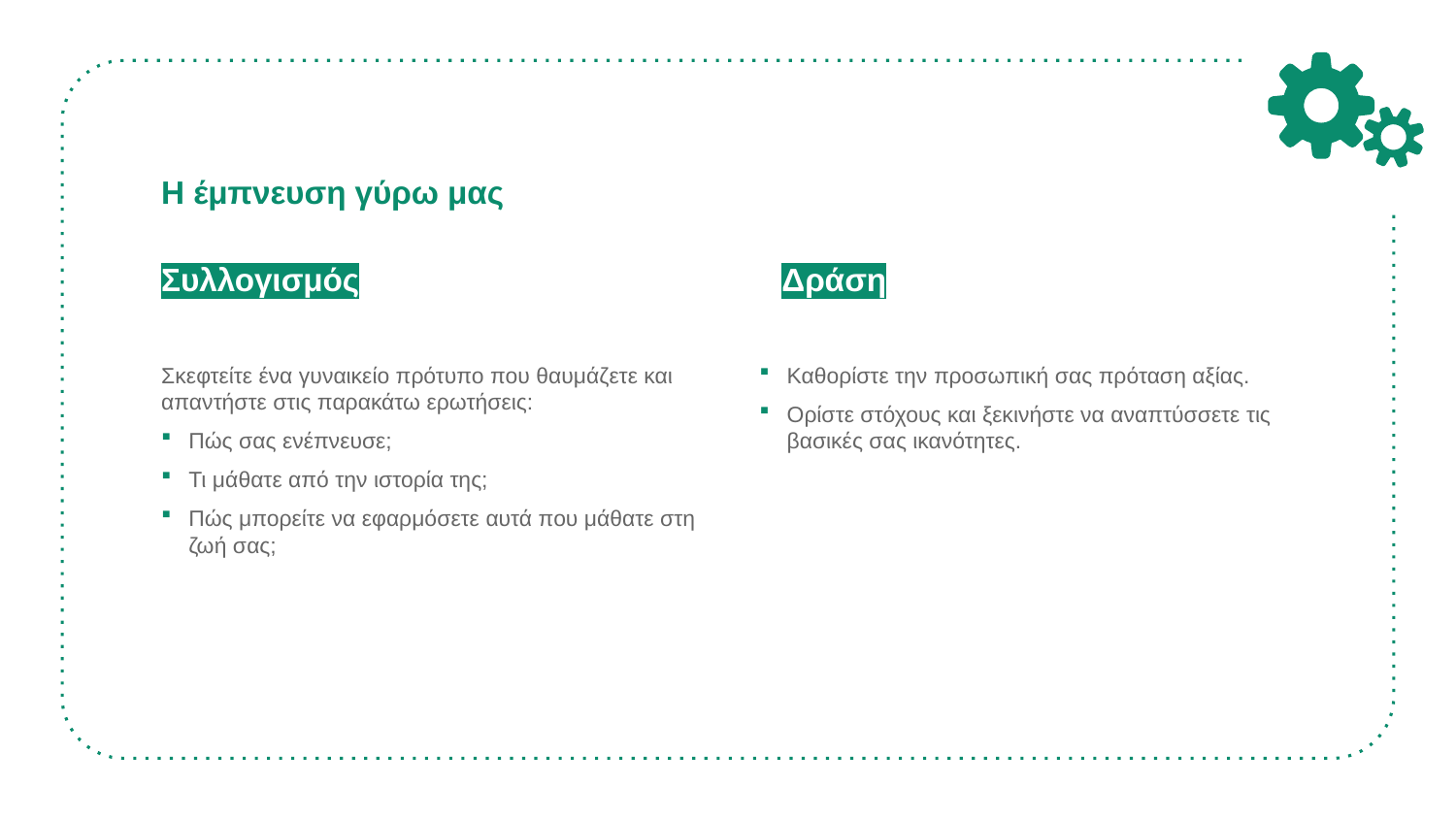

# Η έμπνευση γύρω μας
Συλλογισμός

Σκεφτείτε ένα γυναικείο πρότυπο που θαυμάζετε και απαντήστε στις παρακάτω ερωτήσεις:
Πώς σας ενέπνευσε;
Τι μάθατε από την ιστορία της;
Πώς μπορείτε να εφαρμόσετε αυτά που μάθατε στη ζωή σας;
Δράση

Καθορίστε την προσωπική σας πρόταση αξίας.
Ορίστε στόχους και ξεκινήστε να αναπτύσσετε τις βασικές σας ικανότητες.